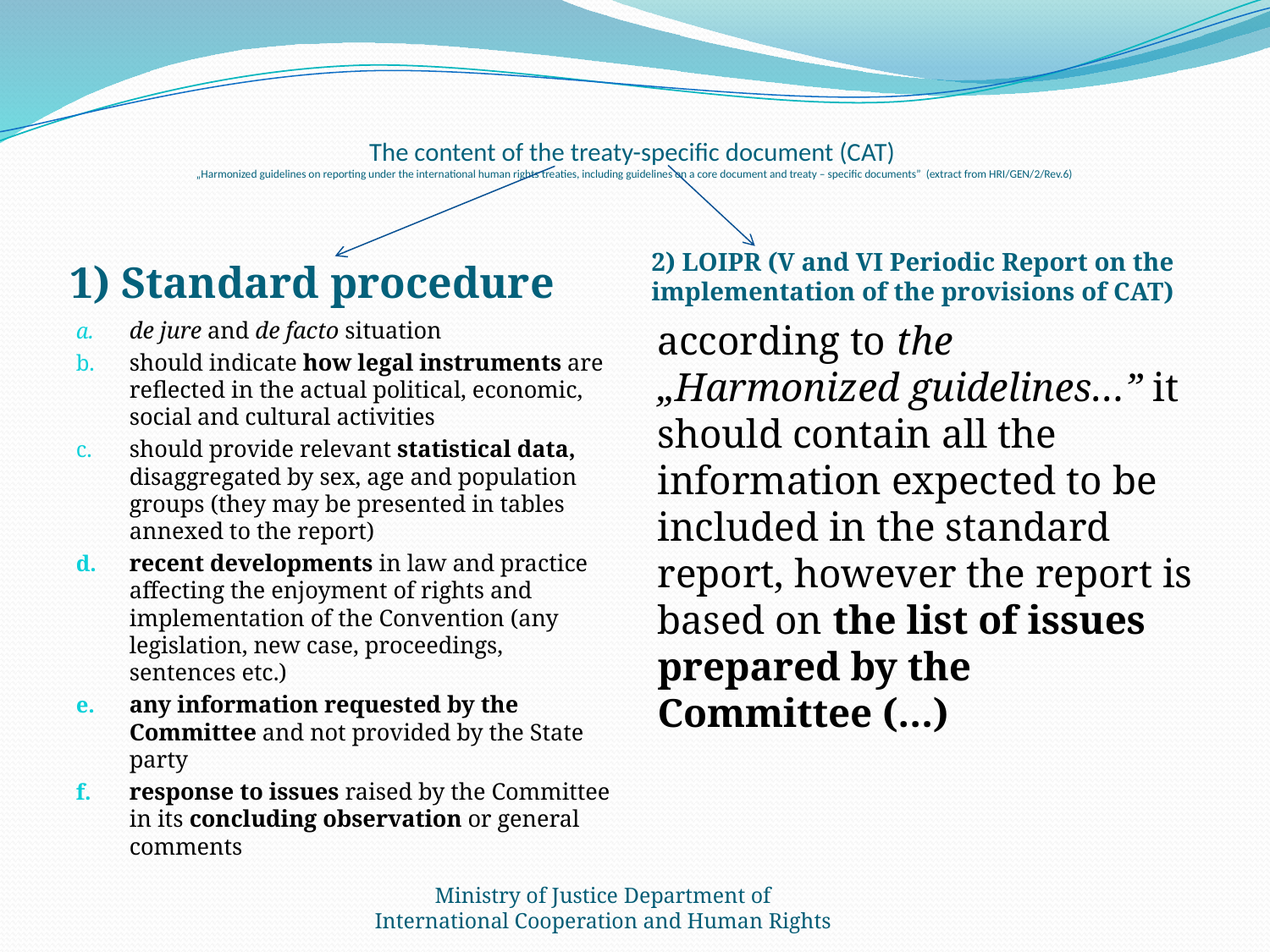

# The content of the treaty-specific document (CAT) „Harmonized guidelines on reporting under the international human rights treaties, including guidelines on a core document and treaty – specific documents”  (extract from HRI/GEN/2/Rev.6)
1) Standard procedure
2) LOIPR (V and VI Periodic Report on the implementation of the provisions of CAT)
de jure and de facto situation
should indicate how legal instruments are reflected in the actual political, economic, social and cultural activities
should provide relevant statistical data, disaggregated by sex, age and population groups (they may be presented in tables annexed to the report)
recent developments in law and practice affecting the enjoyment of rights and implementation of the Convention (any legislation, new case, proceedings, sentences etc.)
any information requested by the Committee and not provided by the State party
response to issues raised by the Committee in its concluding observation or general comments
according to the „Harmonized guidelines…” it should contain all the information expected to be included in the standard report, however the report is based on the list of issues prepared by the Committee (…)

Ministry of Justice Department of International Cooperation and Human Rights